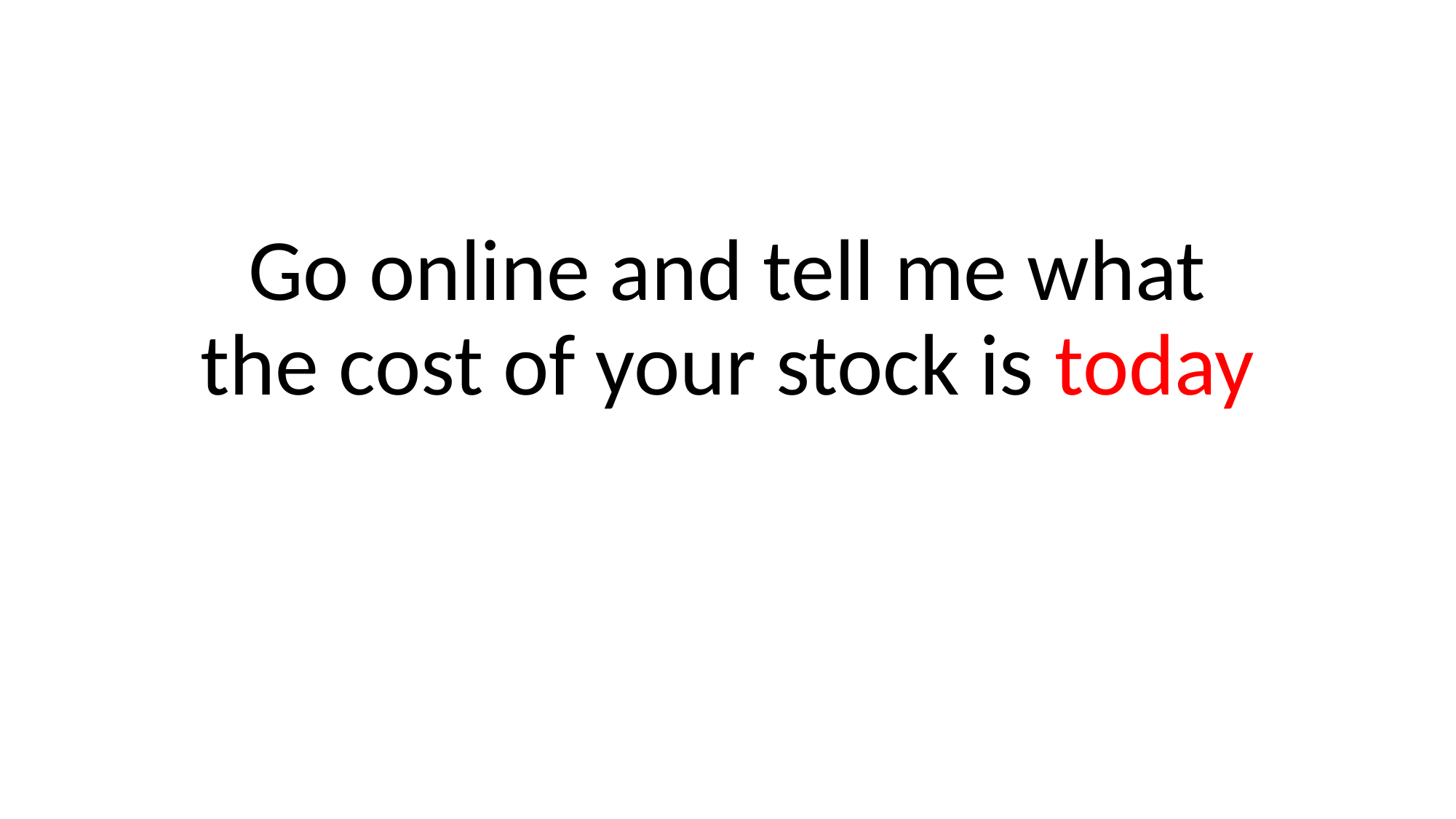

# Go online and tell me what the cost of your stock is today